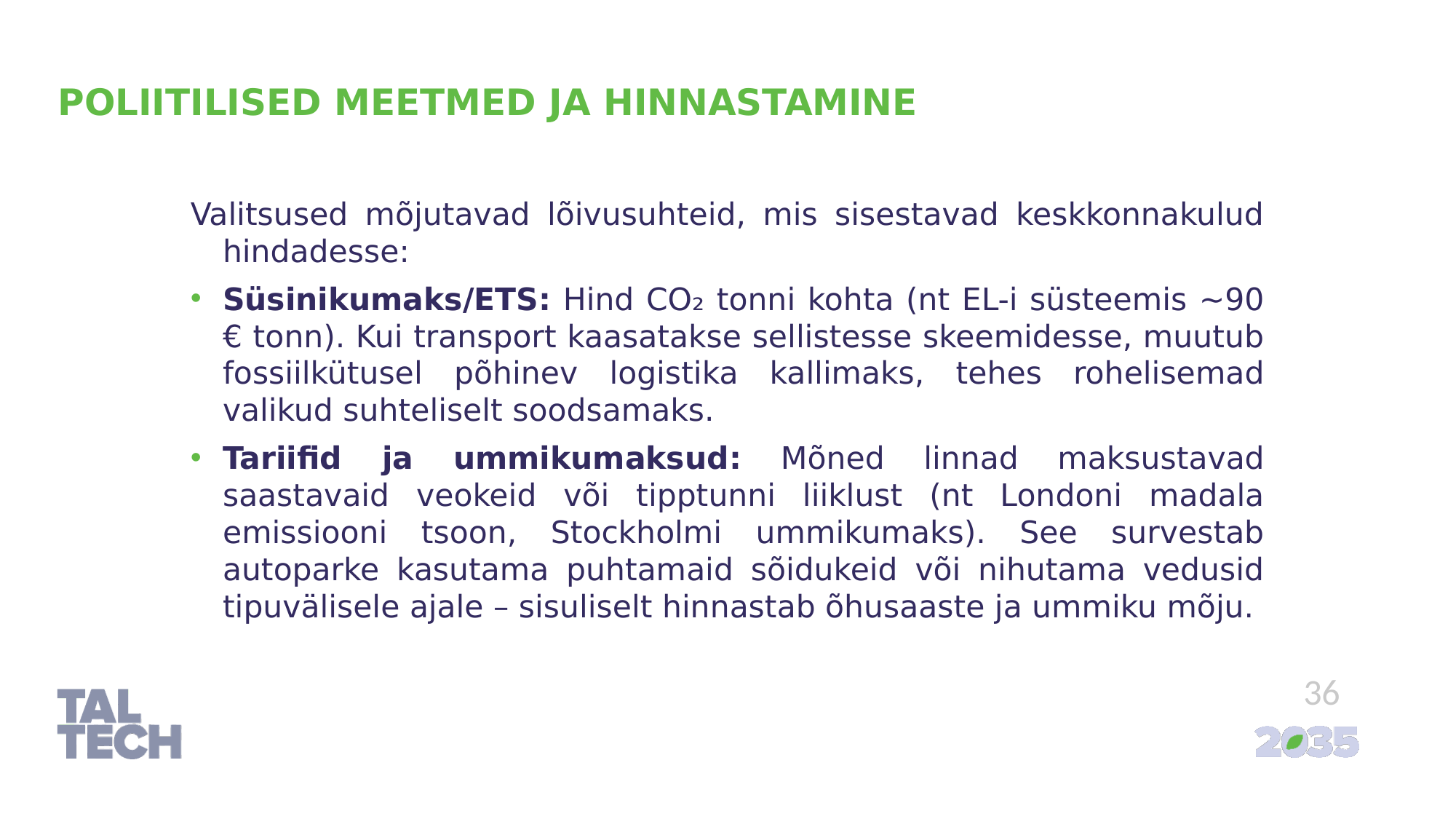

# Poliitilised meetmed ja hinnastamine
Valitsused mõjutavad lõivusuhteid, mis sisestavad keskkonnakulud hindadesse:
Süsinikumaks/ETS: Hind CO₂ tonni kohta (nt EL-i süsteemis ~90 € tonn). Kui transport kaasatakse sellistesse skeemidesse, muutub fossiilkütusel põhinev logistika kallimaks, tehes rohelisemad valikud suhteliselt soodsamaks.
Tariifid ja ummikumaksud: Mõned linnad maksustavad saastavaid veokeid või tipptunni liiklust (nt Londoni madala emissiooni tsoon, Stockholmi ummikumaks). See survestab autoparke kasutama puhtamaid sõidukeid või nihutama vedusid tipuvälisele ajale – sisuliselt hinnastab õhusaaste ja ummiku mõju.

36